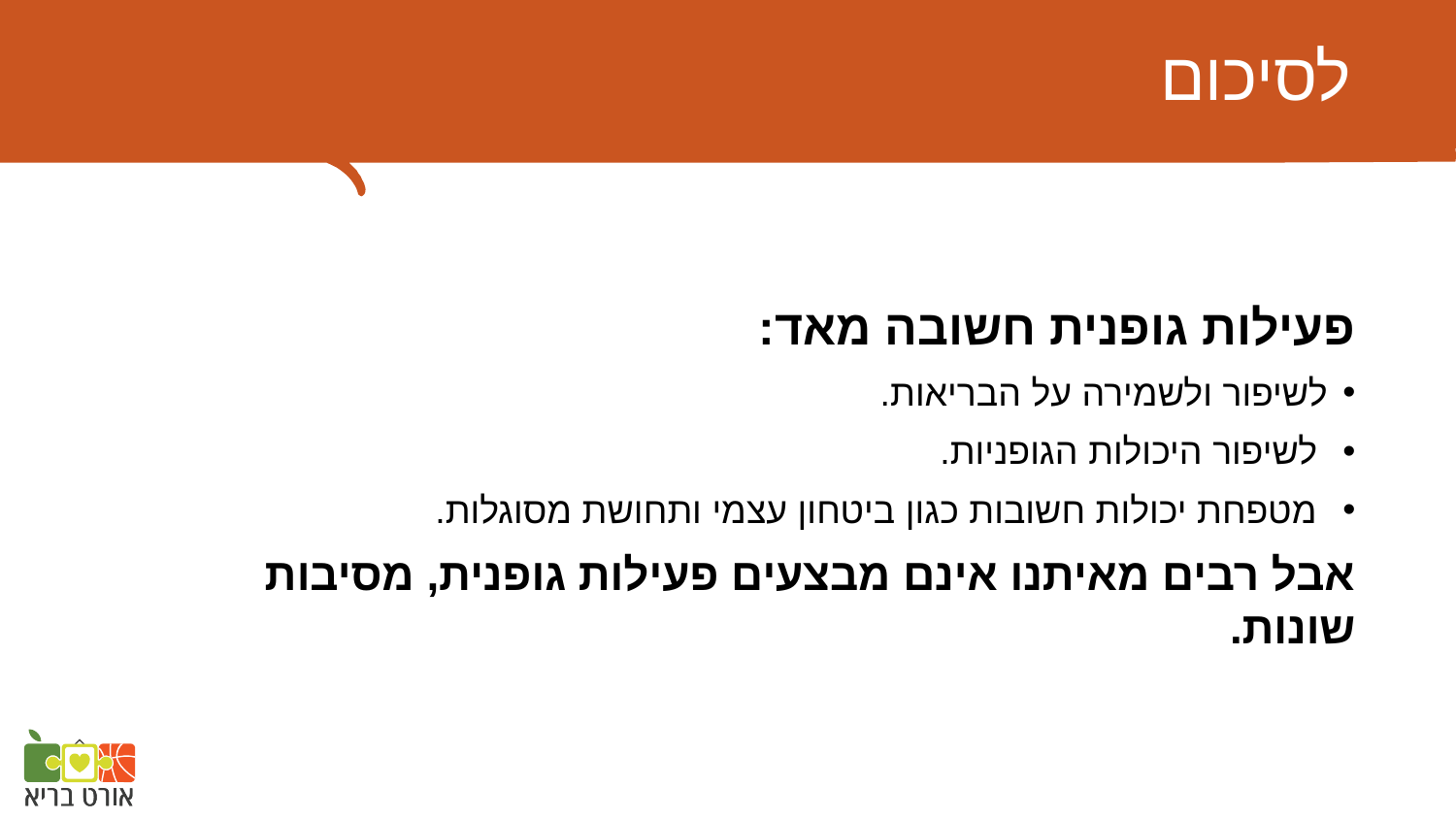

# לסיכום
פעילות גופנית חשובה מאד:
לשיפור ולשמירה על הבריאות.
 לשיפור היכולות הגופניות.
 מטפחת יכולות חשובות כגון ביטחון עצמי ותחושת מסוגלות.
אבל רבים מאיתנו אינם מבצעים פעילות גופנית, מסיבות שונות.